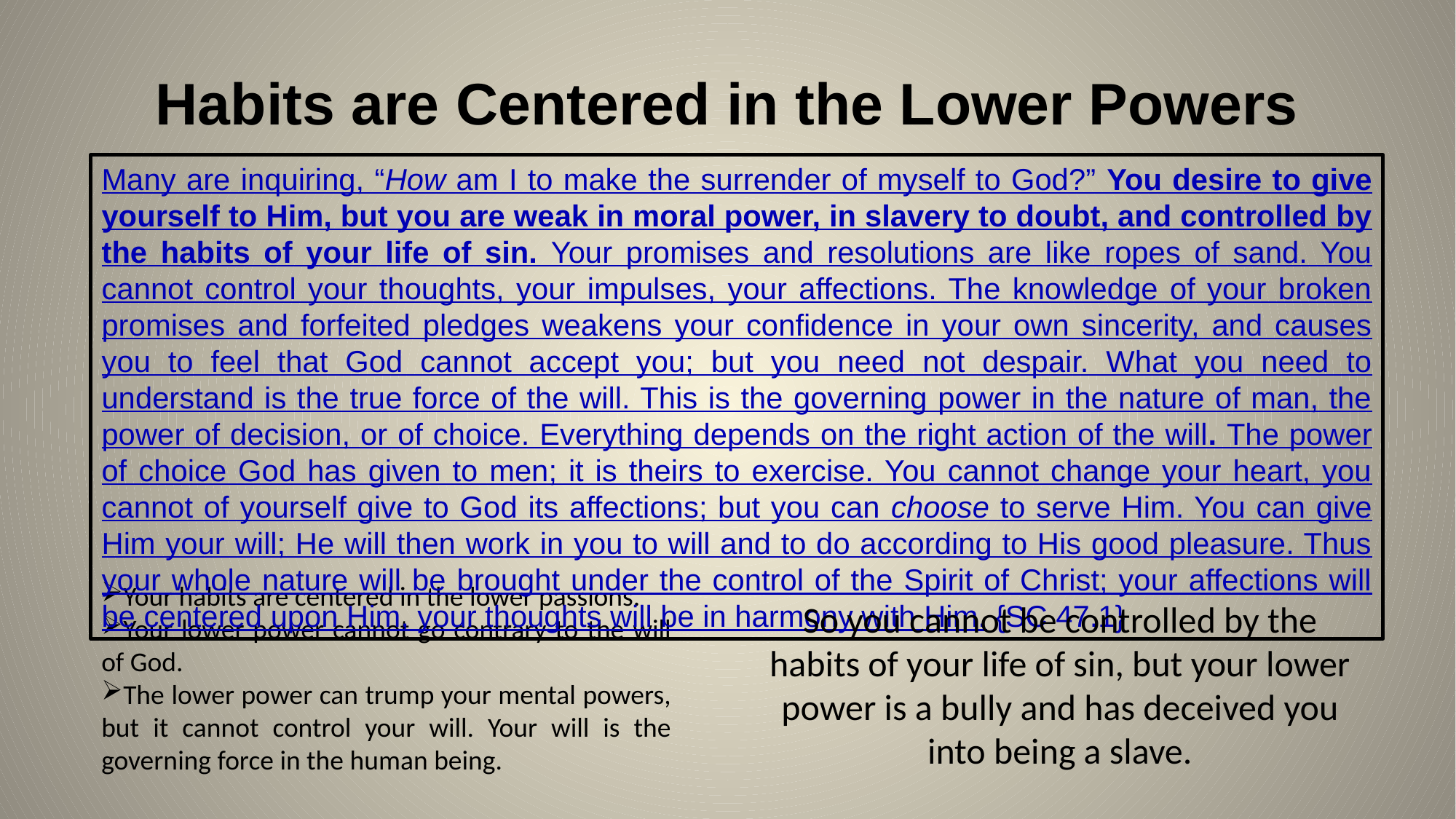

# Habits are Centered in the Lower Powers
Many are inquiring, “How am I to make the surrender of myself to God?” You desire to give yourself to Him, but you are weak in moral power, in slavery to doubt, and controlled by the habits of your life of sin. Your promises and resolutions are like ropes of sand. You cannot control your thoughts, your impulses, your affections. The knowledge of your broken promises and forfeited pledges weakens your confidence in your own sincerity, and causes you to feel that God cannot accept you; but you need not despair. What you need to understand is the true force of the will. This is the governing power in the nature of man, the power of decision, or of choice. Everything depends on the right action of the will. The power of choice God has given to men; it is theirs to exercise. You cannot change your heart, you cannot of yourself give to God its affections; but you can choose to serve Him. You can give Him your will; He will then work in you to will and to do according to His good pleasure. Thus your whole nature will be brought under the control of the Spirit of Christ; your affections will be centered upon Him, your thoughts will be in harmony with Him. {SC 47.1}
Your habits are centered in the lower passions.
Your lower power cannot go contrary to the will of God.
The lower power can trump your mental powers, but it cannot control your will. Your will is the governing force in the human being.
So you cannot be controlled by the habits of your life of sin, but your lower power is a bully and has deceived you into being a slave.